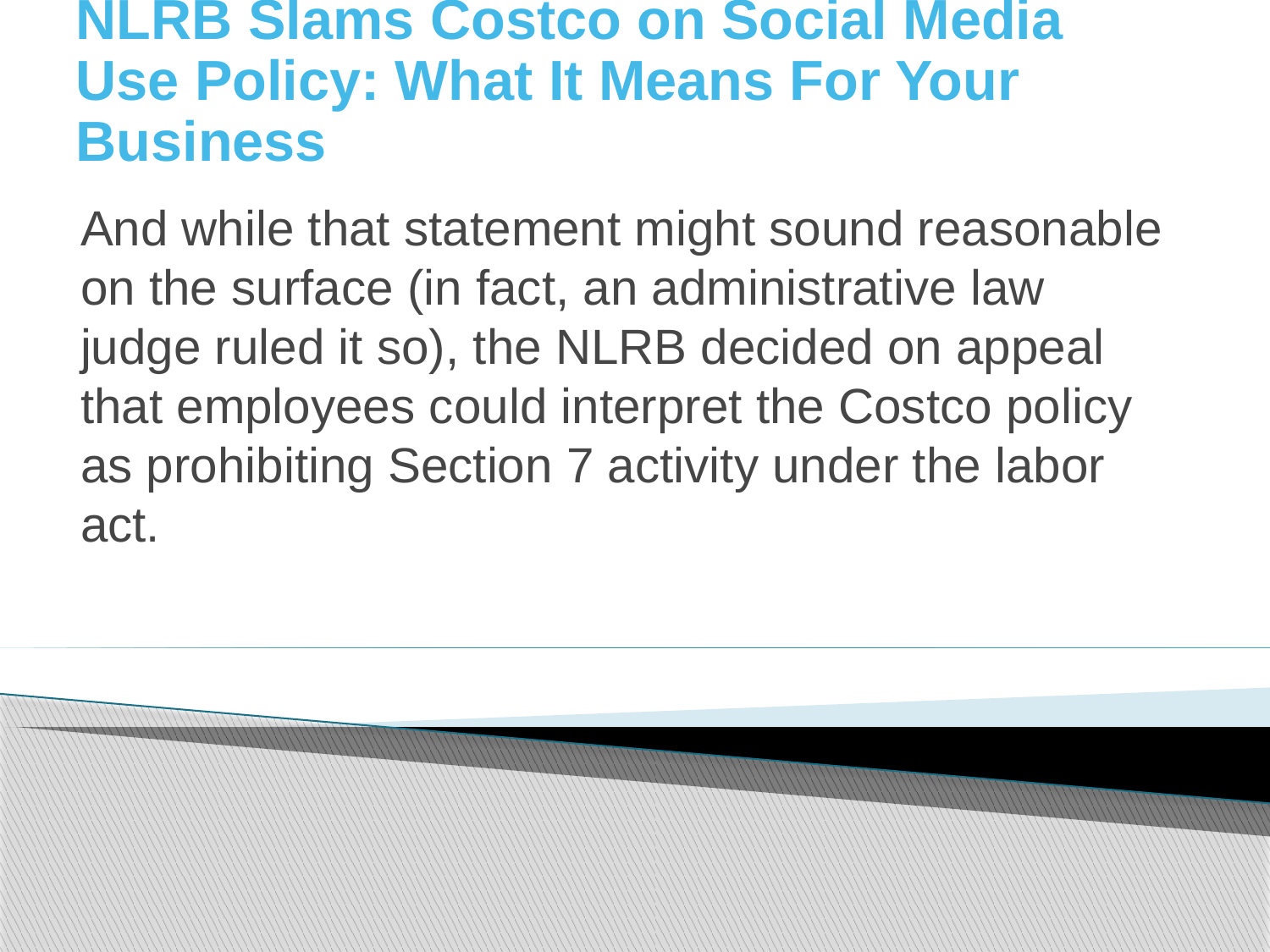

# NLRB Slams Costco on Social Media Use Policy: What It Means For Your Business
And while that statement might sound reasonable on the surface (in fact, an administrative law judge ruled it so), the NLRB decided on appeal that employees could interpret the Costco policy as prohibiting Section 7 activity under the labor act.